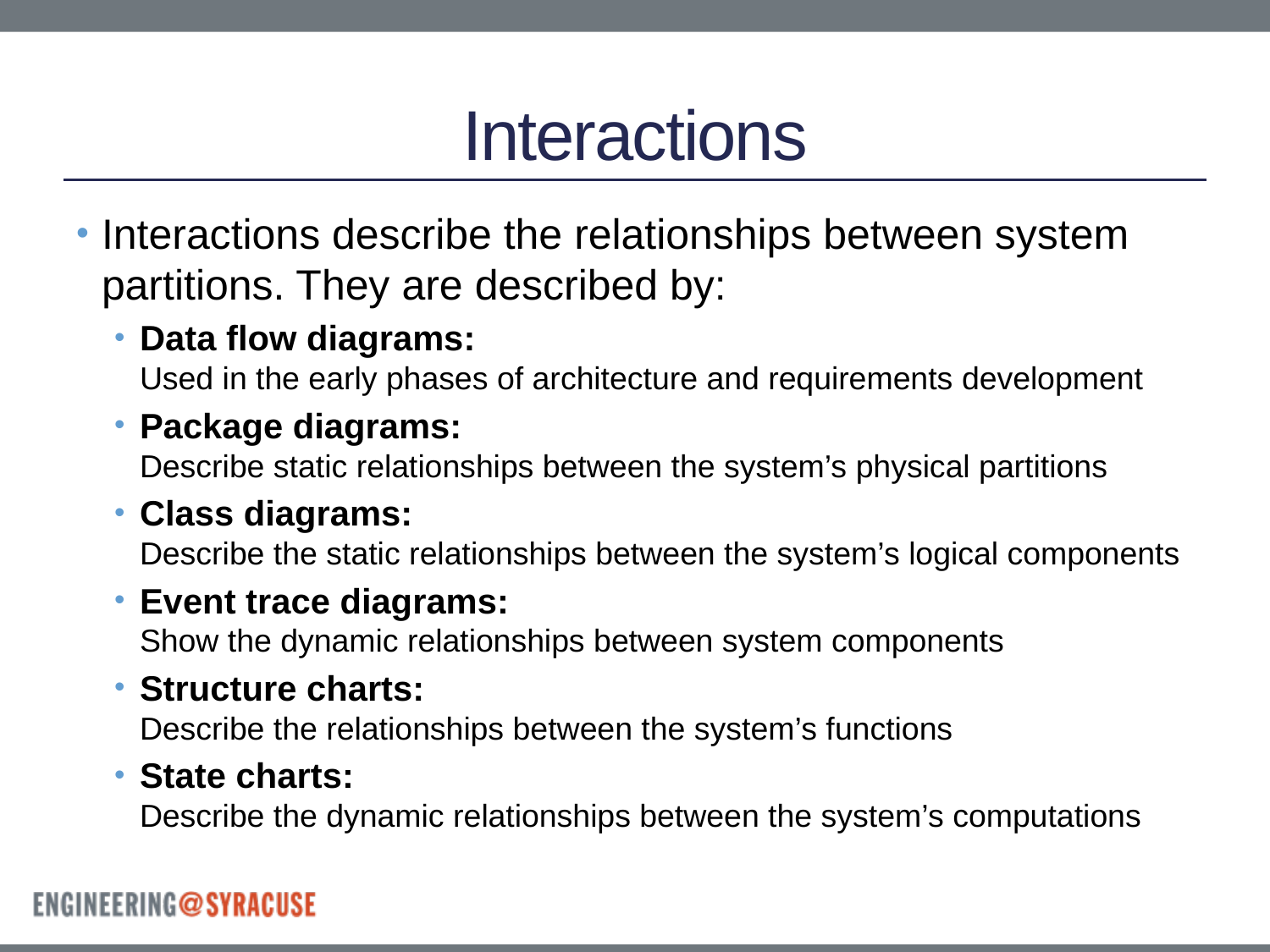

# Interactions
Interactions describe the relationships between system partitions. They are described by:
Data flow diagrams:
Used in the early phases of architecture and requirements development
Package diagrams:
Describe static relationships between the system’s physical partitions
Class diagrams:
Describe the static relationships between the system’s logical components
Event trace diagrams:
Show the dynamic relationships between system components
Structure charts:
Describe the relationships between the system’s functions
State charts:
Describe the dynamic relationships between the system’s computations